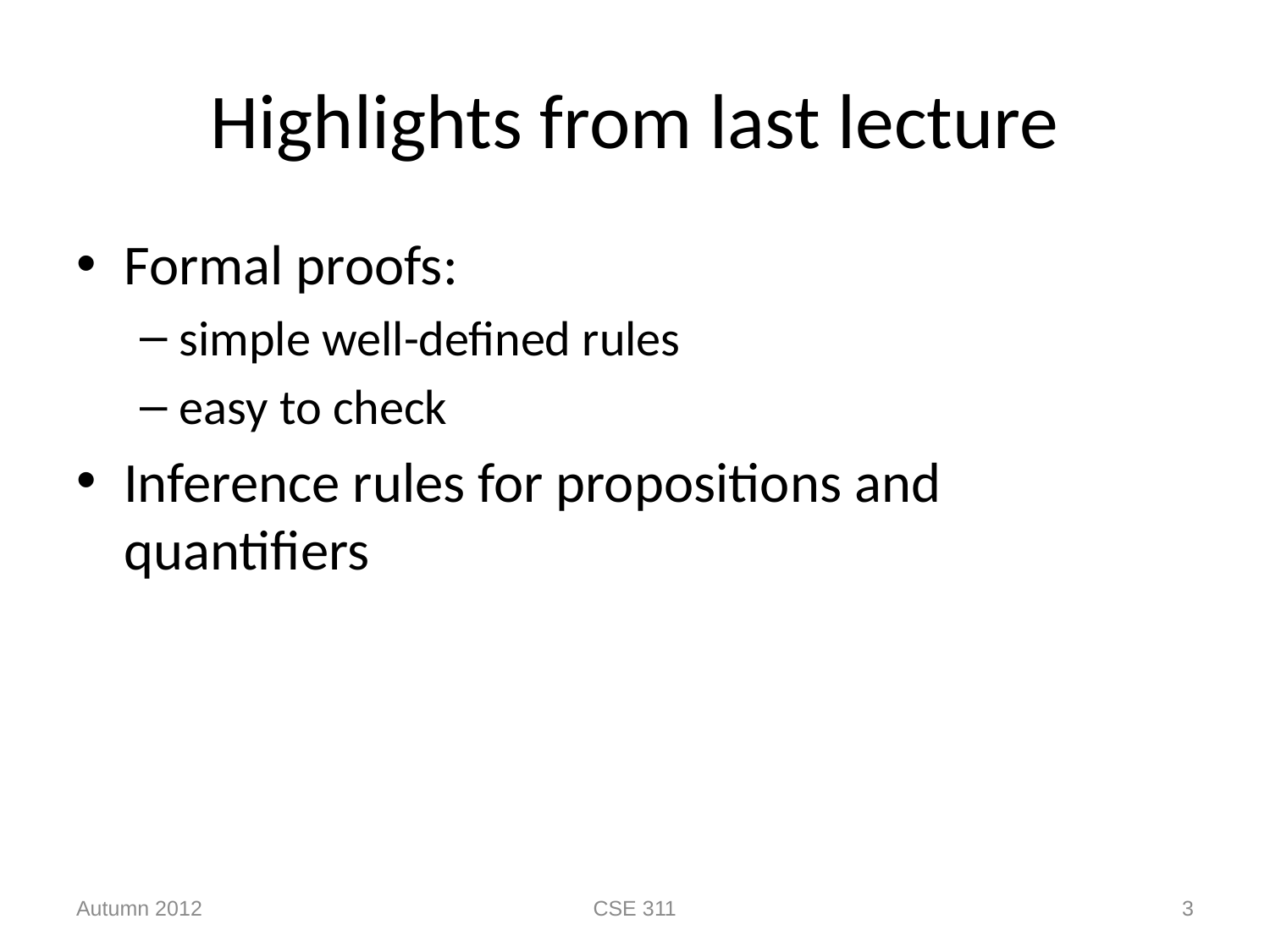

# Highlights from last lecture
Formal proofs:
simple well-defined rules
easy to check
Inference rules for propositions and quantifiers
Autumn 2012
CSE 311
3